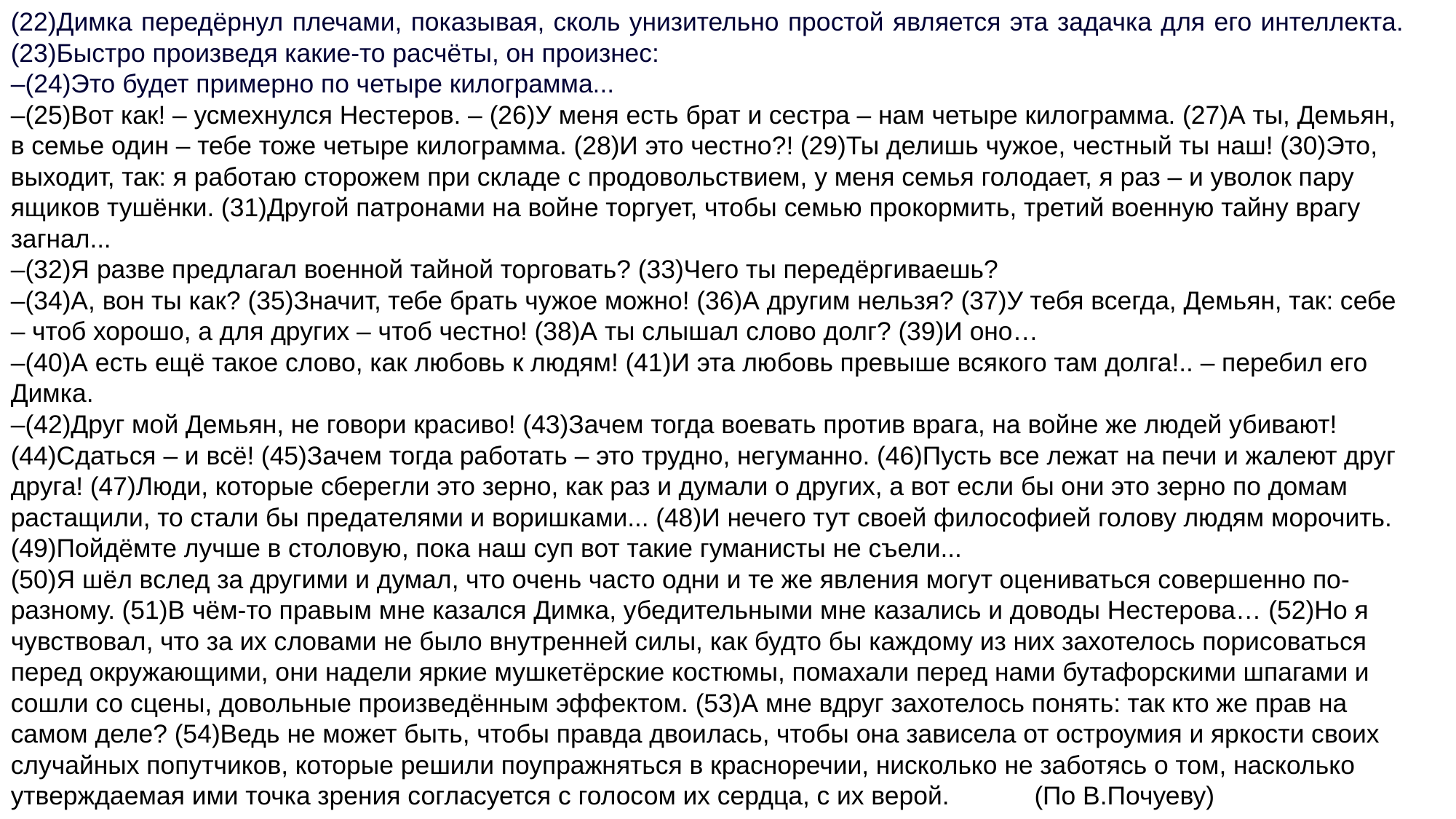

(22)Димка передёрнул плечами, показывая, сколь унизительно простой является эта задачка для его интеллекта. (23)Быстро произведя какие-то расчёты, он произнес:
–(24)Это будет примерно по четыре килограмма...
–(25)Вот как! – усмехнулся Нестеров. – (26)У меня есть брат и сестра – нам четыре килограмма. (27)А ты, Демьян, в семье один – тебе тоже четыре килограмма. (28)И это честно?! (29)Ты делишь чужое, честный ты наш! (30)Это, выходит, так: я работаю сторожем при складе с продовольствием, у меня семья голодает, я раз – и уволок пару ящиков тушёнки. (31)Другой патронами на войне торгует, чтобы семью прокормить, третий военную тайну врагу загнал...
–(32)Я разве предлагал военной тайной торговать? (33)Чего ты передёргиваешь?
–(34)А, вон ты как? (35)Значит, тебе брать чужое можно! (36)А другим нельзя? (37)У тебя всегда, Демьян, так: себе – чтоб хорошо, а для других – чтоб честно! (38)А ты слышал слово долг? (39)И оно…
–(40)А есть ещё такое слово, как любовь к людям! (41)И эта любовь превыше всякого там долга!.. – перебил его Димка.
–(42)Друг мой Демьян, не говори красиво! (43)Зачем тогда воевать против врага, на войне же людей убивают! (44)Сдаться – и всё! (45)Зачем тогда работать – это трудно, негуманно. (46)Пусть все лежат на печи и жалеют друг друга! (47)Люди, которые сберегли это зерно, как раз и думали о других, а вот если бы они это зерно по домам растащили, то стали бы предателями и воришками... (48)И нечего тут своей философией голову людям морочить. (49)Пойдёмте лучше в столовую, пока наш суп вот такие гуманисты не съели...
(50)Я шёл вслед за другими и думал, что очень часто одни и те же явления могут оцениваться совершенно по-разному. (51)В чём-то правым мне казался Димка, убедительными мне казались и доводы Нестерова… (52)Но я чувствовал, что за их словами не было внутренней силы, как будто бы каждому из них захотелось порисоваться перед окружающими, они надели яркие мушкетёрские костюмы, помахали перед нами бутафорскими шпагами и сошли со сцены, довольные произведённым эффектом. (53)А мне вдруг захотелось понять: так кто же прав на самом деле? (54)Ведь не может быть, чтобы правда двоилась, чтобы она зависела от остроумия и яркости своих случайных попутчиков, которые решили поупражняться в красноречии, нисколько не заботясь о том, насколько утверждаемая ими точка зрения согласуется с голосом их сердца, с их верой.            (По В.Почуеву)